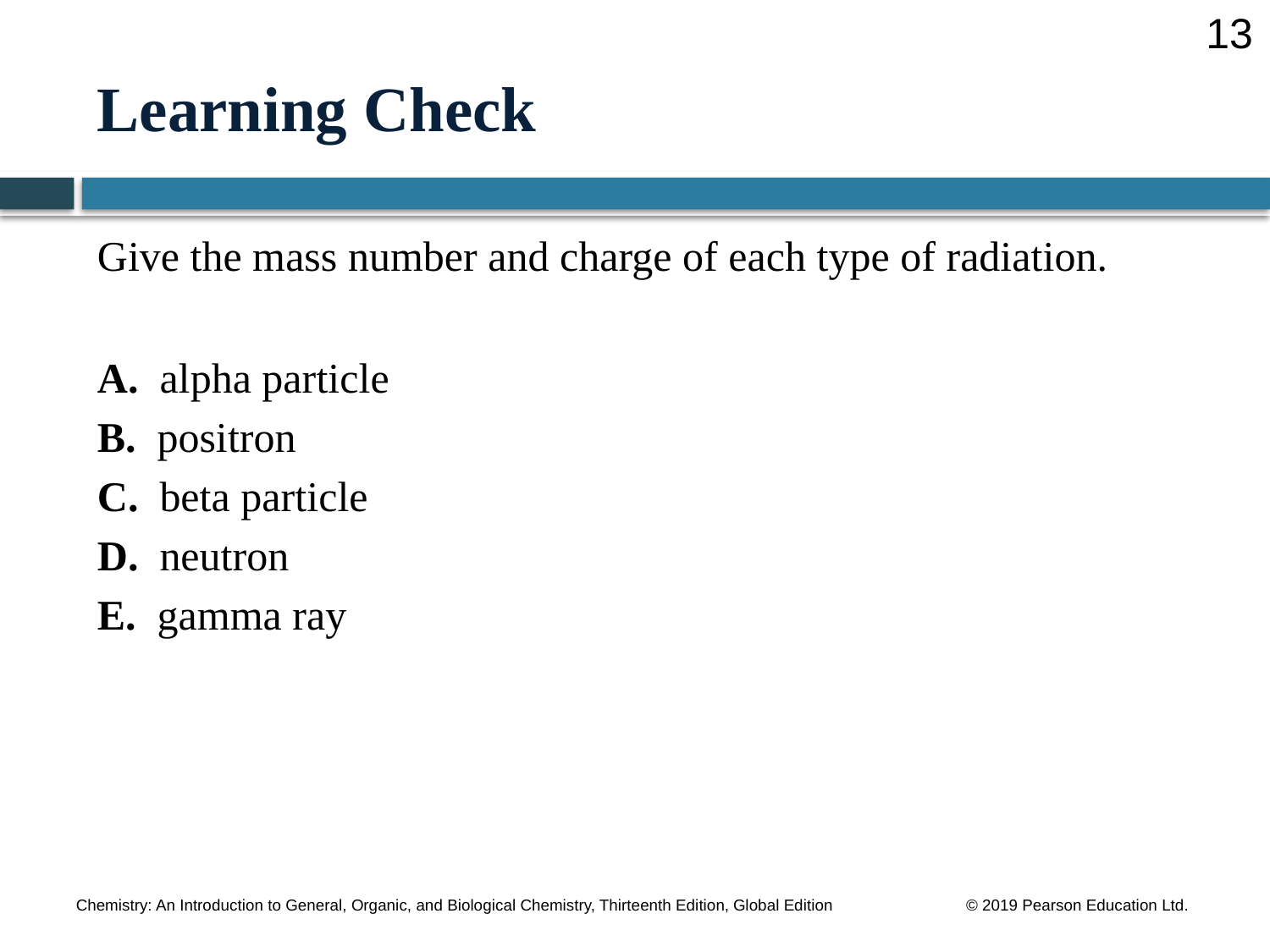

13
# Learning Check
Give the mass number and charge of each type of radiation.

A.  alpha particle
B.  positron
C.  beta particle
D.  neutron
E.  gamma ray